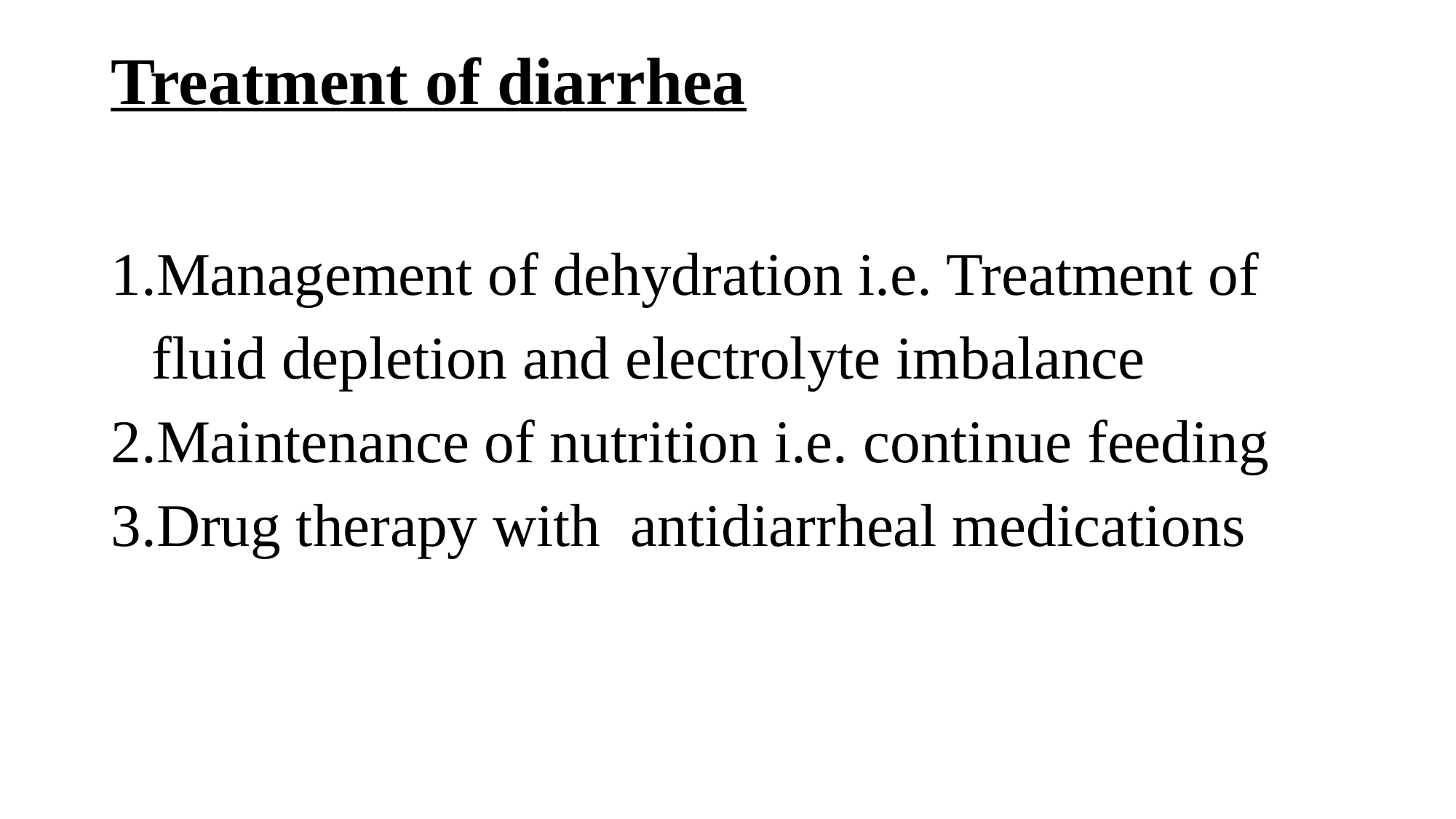

# Treatment of diarrhea
Management of dehydration i.e. Treatment of fluid depletion and electrolyte imbalance
Maintenance of nutrition i.e. continue feeding
Drug therapy with  antidiarrheal medications